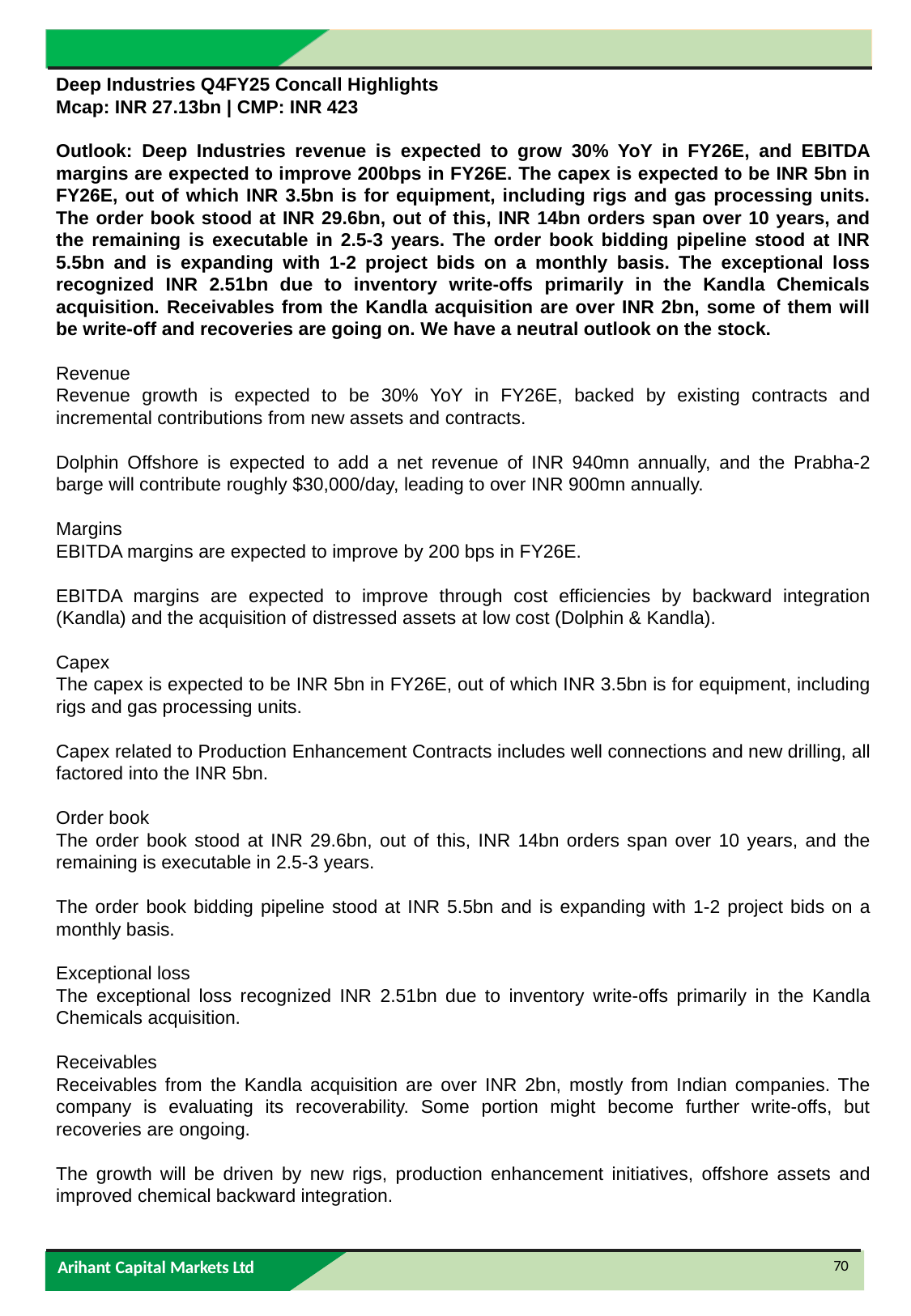

Deep Industries Q4FY25 Concall Highlights
Mcap: INR 27.13bn | CMP: INR 423

Outlook: Deep Industries revenue is expected to grow 30% YoY in FY26E, and EBITDA margins are expected to improve 200bps in FY26E. The capex is expected to be INR 5bn in FY26E, out of which INR 3.5bn is for equipment, including rigs and gas processing units. The order book stood at INR 29.6bn, out of this, INR 14bn orders span over 10 years, and the remaining is executable in 2.5-3 years. The order book bidding pipeline stood at INR 5.5bn and is expanding with 1-2 project bids on a monthly basis. The exceptional loss recognized INR 2.51bn due to inventory write-offs primarily in the Kandla Chemicals acquisition. Receivables from the Kandla acquisition are over INR 2bn, some of them will be write-off and recoveries are going on. We have a neutral outlook on the stock.

Revenue
Revenue growth is expected to be 30% YoY in FY26E, backed by existing contracts and incremental contributions from new assets and contracts.

Dolphin Offshore is expected to add a net revenue of INR 940mn annually, and the Prabha-2 barge will contribute roughly $30,000/day, leading to over INR 900mn annually.

Margins
EBITDA margins are expected to improve by 200 bps in FY26E.

EBITDA margins are expected to improve through cost efficiencies by backward integration (Kandla) and the acquisition of distressed assets at low cost (Dolphin & Kandla).

Capex
The capex is expected to be INR 5bn in FY26E, out of which INR 3.5bn is for equipment, including rigs and gas processing units.

Capex related to Production Enhancement Contracts includes well connections and new drilling, all factored into the INR 5bn.

Order book
The order book stood at INR 29.6bn, out of this, INR 14bn orders span over 10 years, and the remaining is executable in 2.5-3 years.

The order book bidding pipeline stood at INR 5.5bn and is expanding with 1-2 project bids on a monthly basis.

Exceptional loss
The exceptional loss recognized INR 2.51bn due to inventory write-offs primarily in the Kandla Chemicals acquisition.

Receivables
Receivables from the Kandla acquisition are over INR 2bn, mostly from Indian companies. The company is evaluating its recoverability. Some portion might become further write-offs, but recoveries are ongoing.

The growth will be driven by new rigs, production enhancement initiatives, offshore assets and improved chemical backward integration.

70
Arihant Capital Markets Ltd